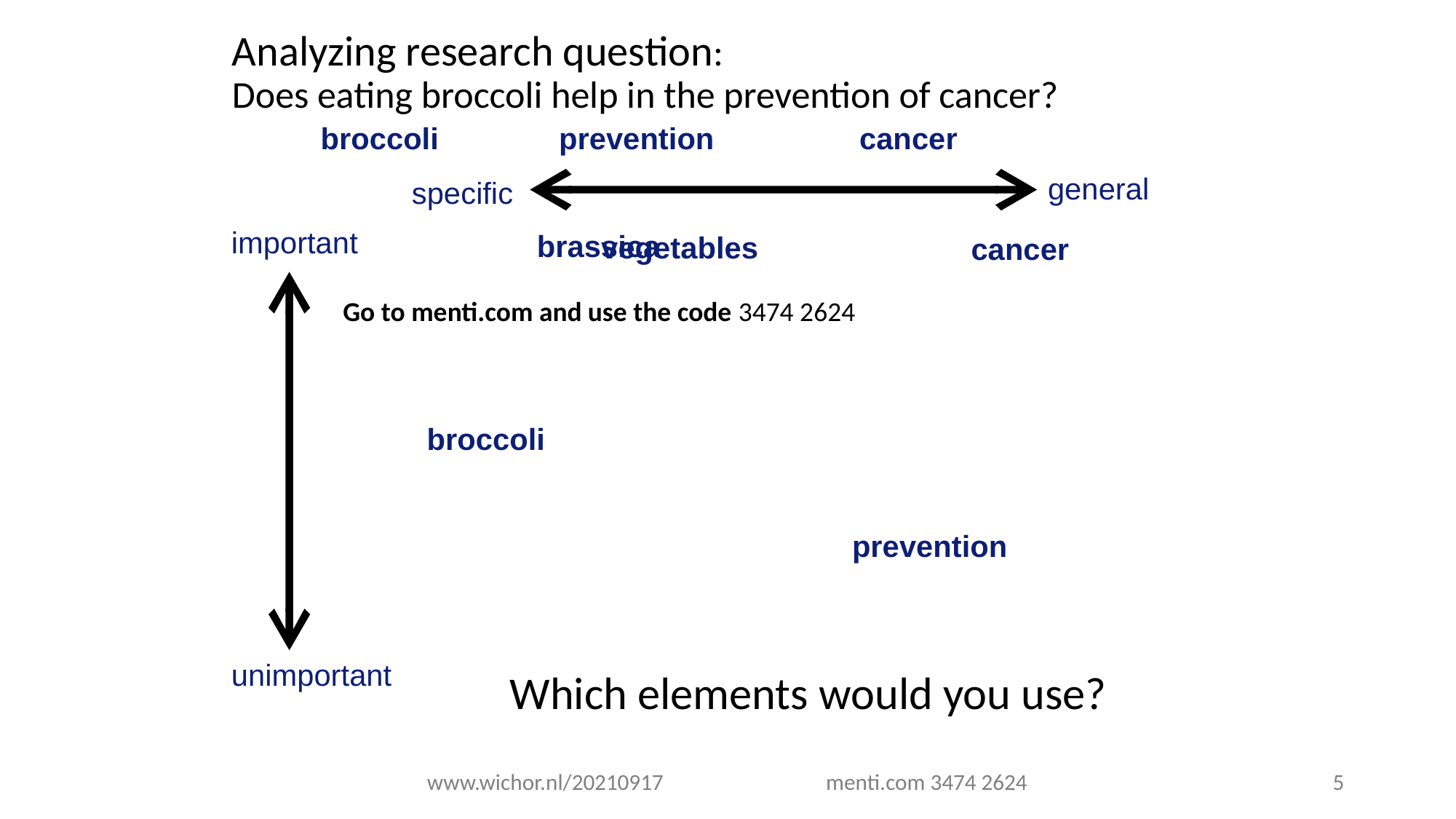

# Analyzing research question: Does eating broccoli help in the prevention of cancer?
cancer
prevention
broccoli
general
specific

important
brassica
vegetables
cancer

Go to menti.com and use the code 3474 2624

broccoli
prevention
unimportant
Which elements would you use?
www.wichor.nl/20210917                                menti.com 3474 2624
5